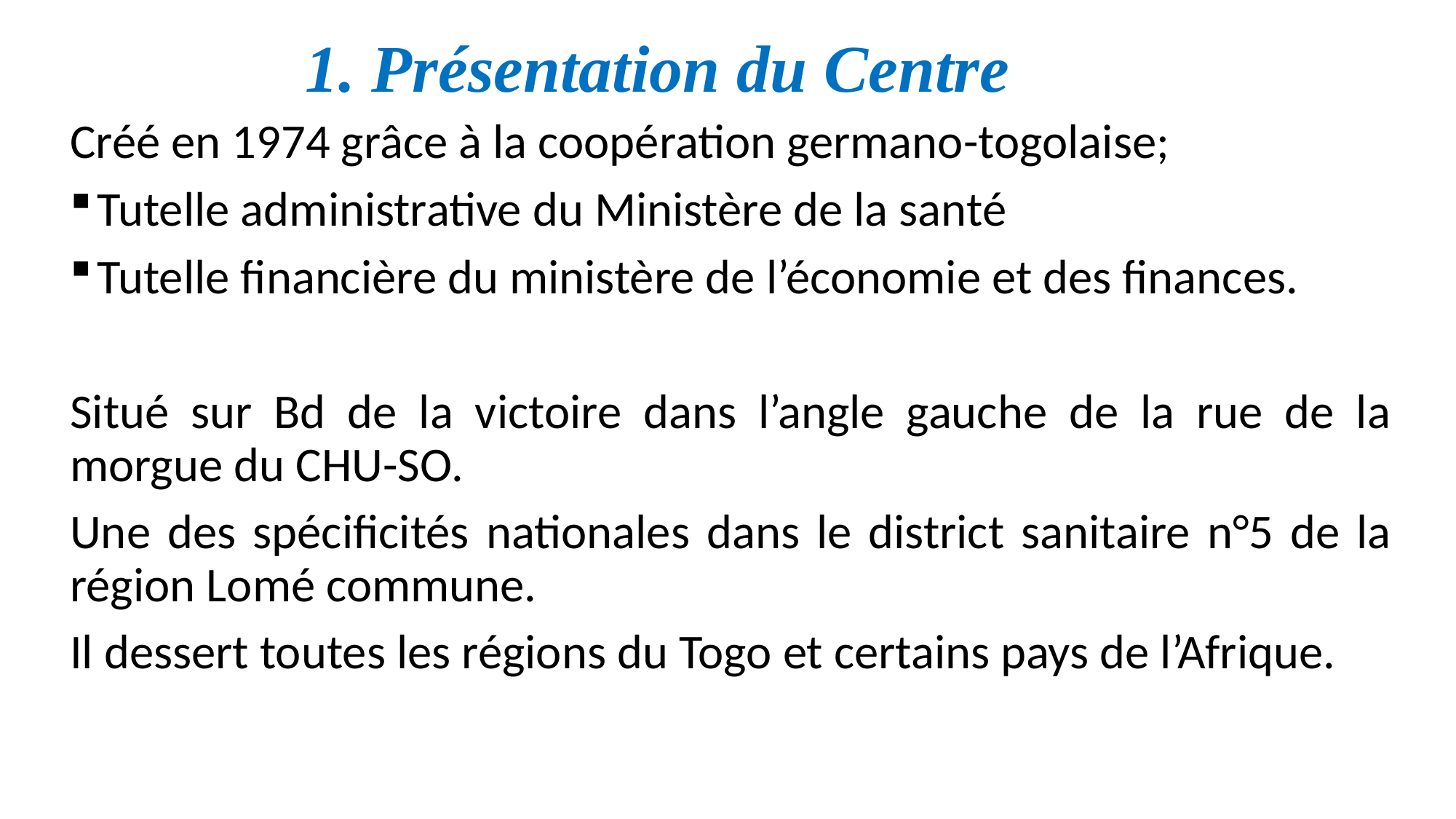

1. Présentation du Centre
Créé en 1974 grâce à la coopération germano-togolaise;
Tutelle administrative du Ministère de la santé
Tutelle financière du ministère de l’économie et des finances.

Situé sur Bd de la victoire dans l’angle gauche de la rue de la morgue du CHU-SO.
Une des spécificités nationales dans le district sanitaire n°5 de la région Lomé commune.
Il dessert toutes les régions du Togo et certains pays de l’Afrique.